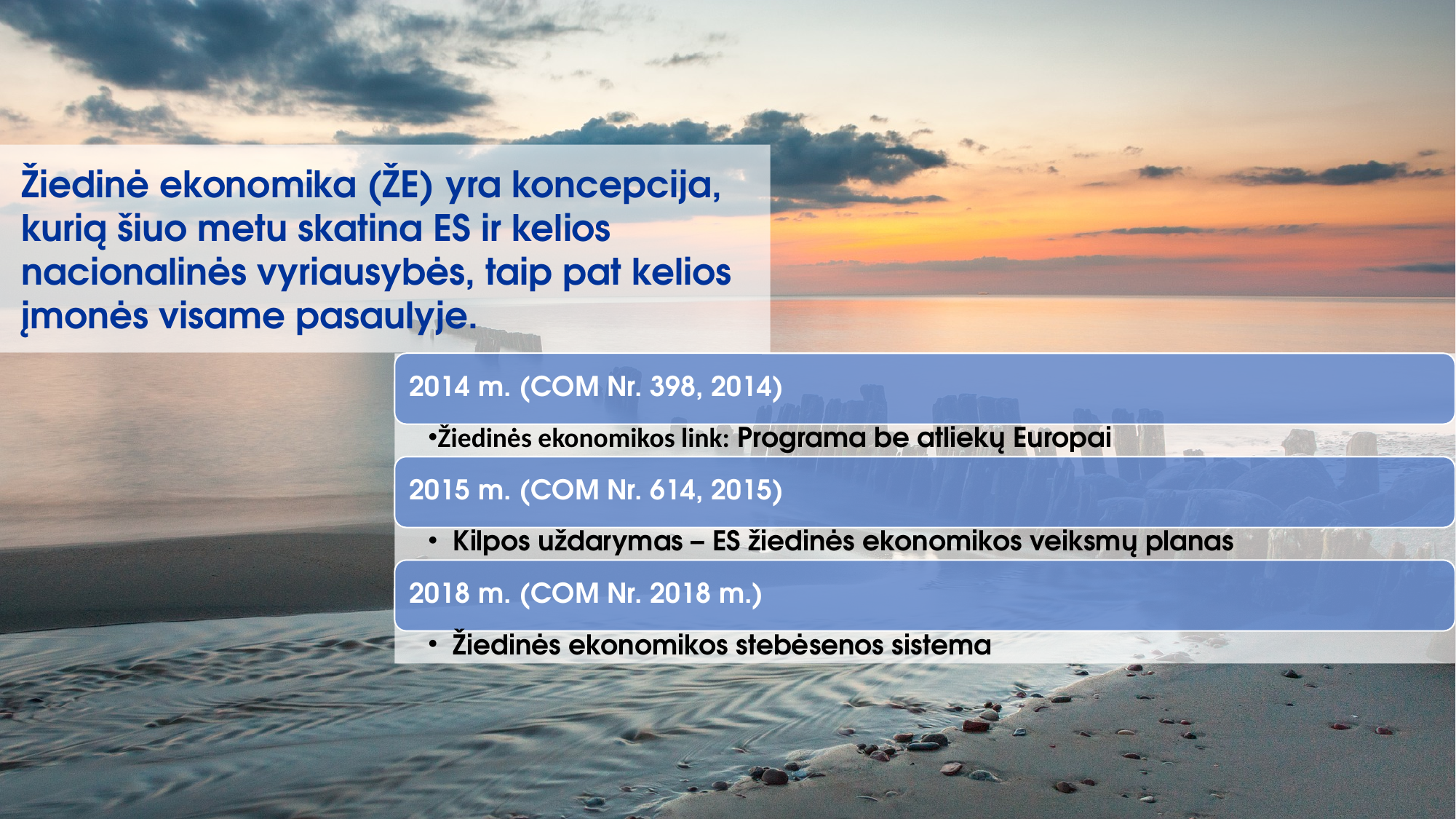

Žiedinė ekonomika (ŽE) yra koncepcija, kurią šiuo metu skatina ES ir kelios nacionalinės vyriausybės, taip pat kelios įmonės visame pasaulyje.
Žiedinės ekonomikos link: Programa be atliekų Europai
2015 m. (COM Nr. 614, 2015)
  Kilpos uždarymas – ES žiedinės ekonomikos veiksmų planas
2018 m. (COM Nr. 2018 m.)
  Žiedinės ekonomikos stebėsenos sistema
2014 m. (COM Nr. 398, 2014)